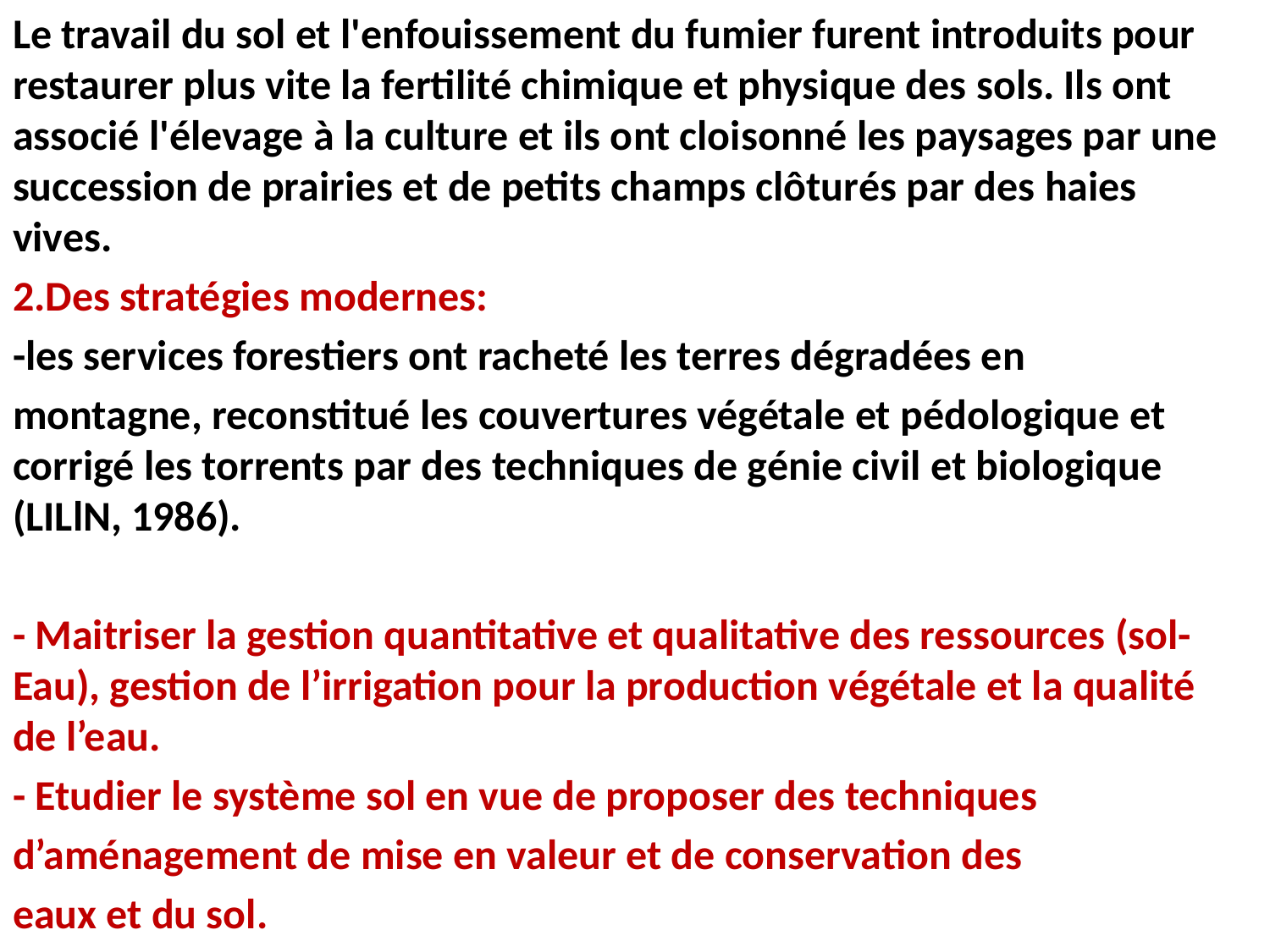

Le travail du sol et l'enfouissement du fumier furent introduits pour restaurer plus vite la fertilité chimique et physique des sols. Ils ont associé l'élevage à la culture et ils ont cloisonné les paysages par une succession de prairies et de petits champs clôturés par des haies vives.
2.Des stratégies modernes:
-les services forestiers ont racheté les terres dégradées en
montagne, reconstitué les couvertures végétale et pédologique et corrigé les torrents par des techniques de génie civil et biologique (LILlN, 1986).

- Maitriser la gestion quantitative et qualitative des ressources (sol-Eau), gestion de l’irrigation pour la production végétale et la qualité de l’eau.
- Etudier le système sol en vue de proposer des techniques
d’aménagement de mise en valeur et de conservation des
eaux et du sol.